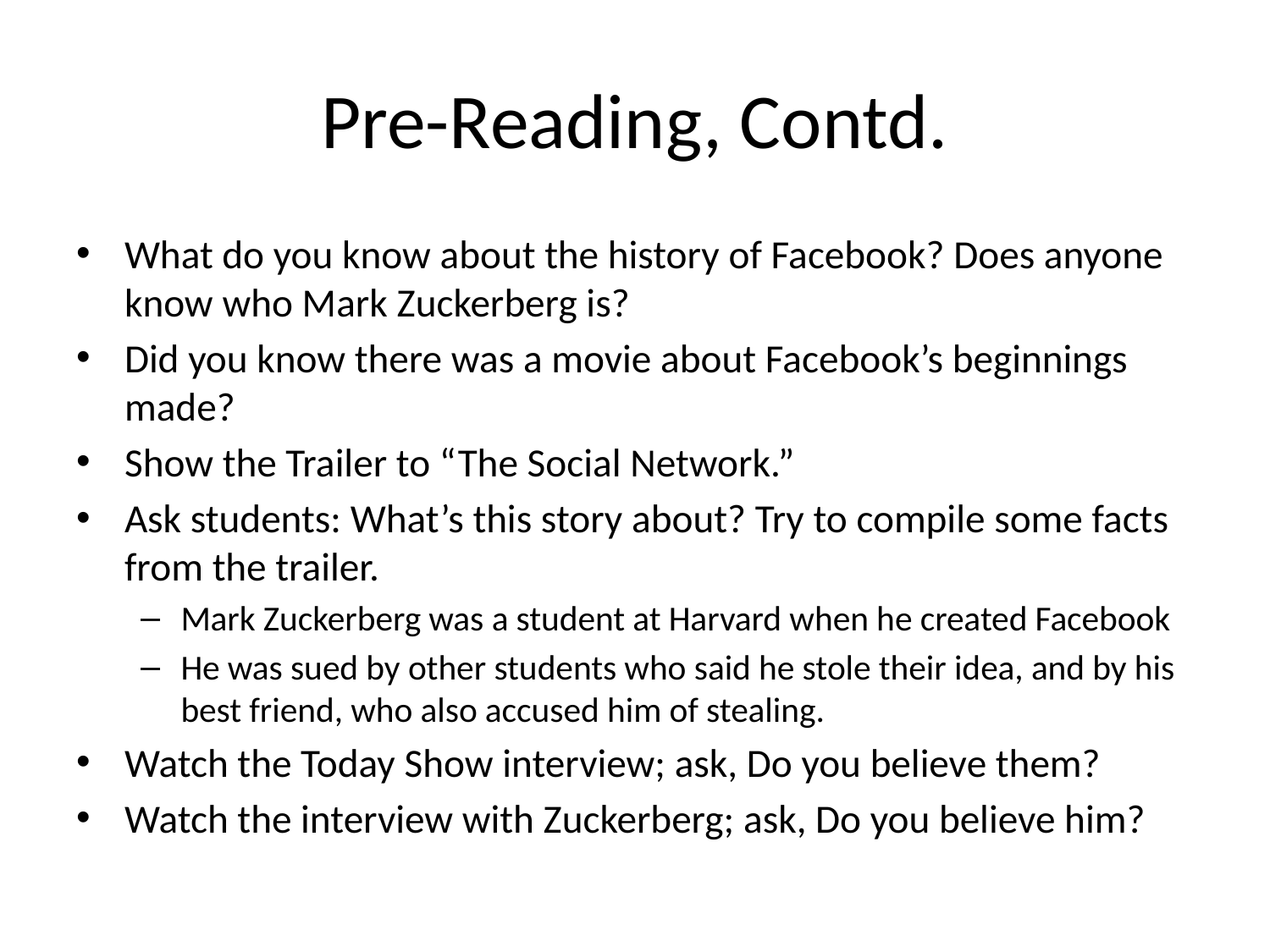

# Pre-Reading, Contd.
What do you know about the history of Facebook? Does anyone know who Mark Zuckerberg is?
Did you know there was a movie about Facebook’s beginnings made?
Show the Trailer to “The Social Network.”
Ask students: What’s this story about? Try to compile some facts from the trailer.
Mark Zuckerberg was a student at Harvard when he created Facebook
He was sued by other students who said he stole their idea, and by his best friend, who also accused him of stealing.
Watch the Today Show interview; ask, Do you believe them?
Watch the interview with Zuckerberg; ask, Do you believe him?